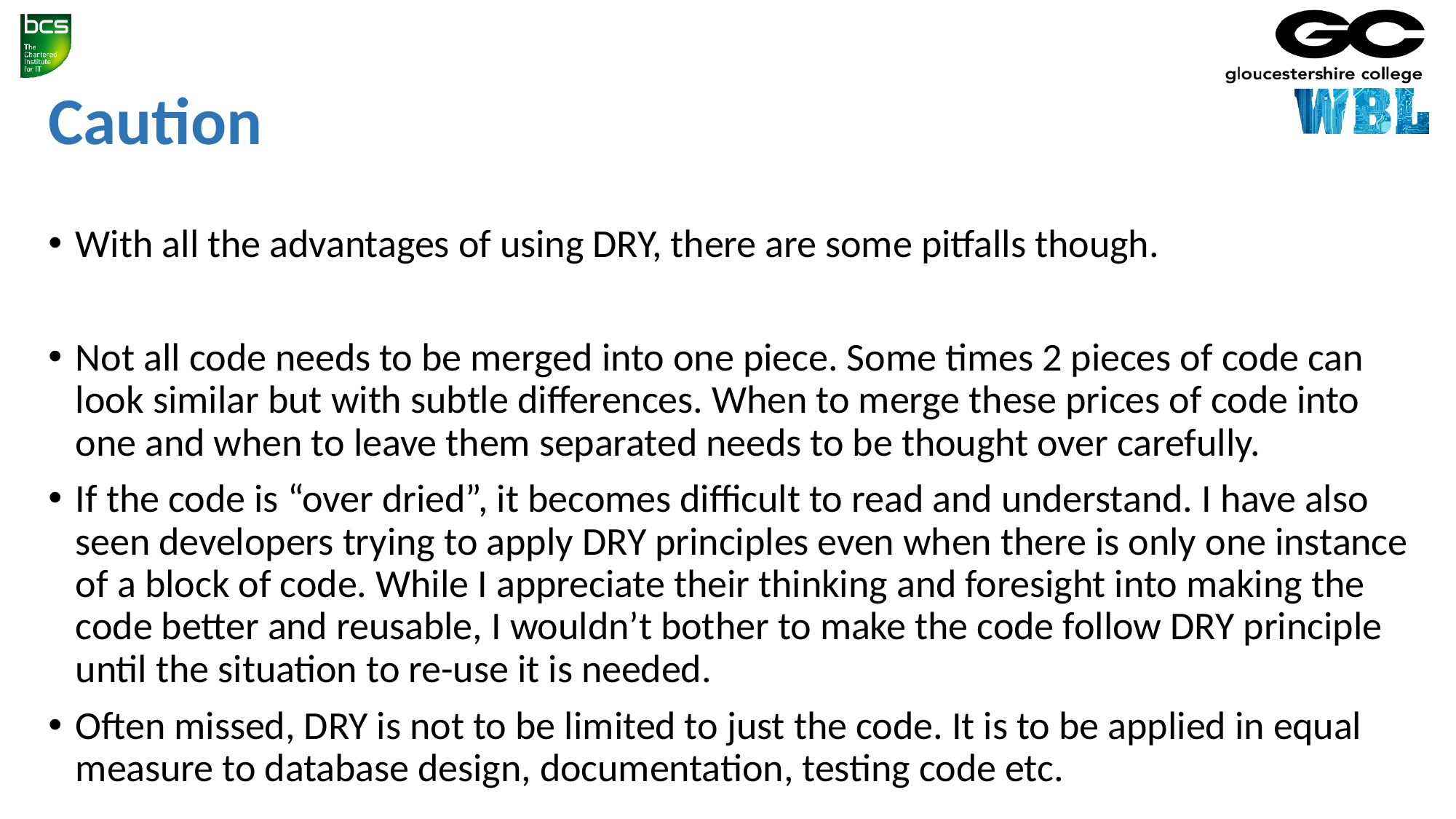

# Caution
With all the advantages of using DRY, there are some pitfalls though.

Not all code needs to be merged into one piece. Some times 2 pieces of code can look similar but with subtle differences. When to merge these prices of code into one and when to leave them separated needs to be thought over carefully.
If the code is “over dried”, it becomes difficult to read and understand. I have also seen developers trying to apply DRY principles even when there is only one instance of a block of code. While I appreciate their thinking and foresight into making the code better and reusable, I wouldn’t bother to make the code follow DRY principle until the situation to re-use it is needed.
Often missed, DRY is not to be limited to just the code. It is to be applied in equal measure to database design, documentation, testing code etc.